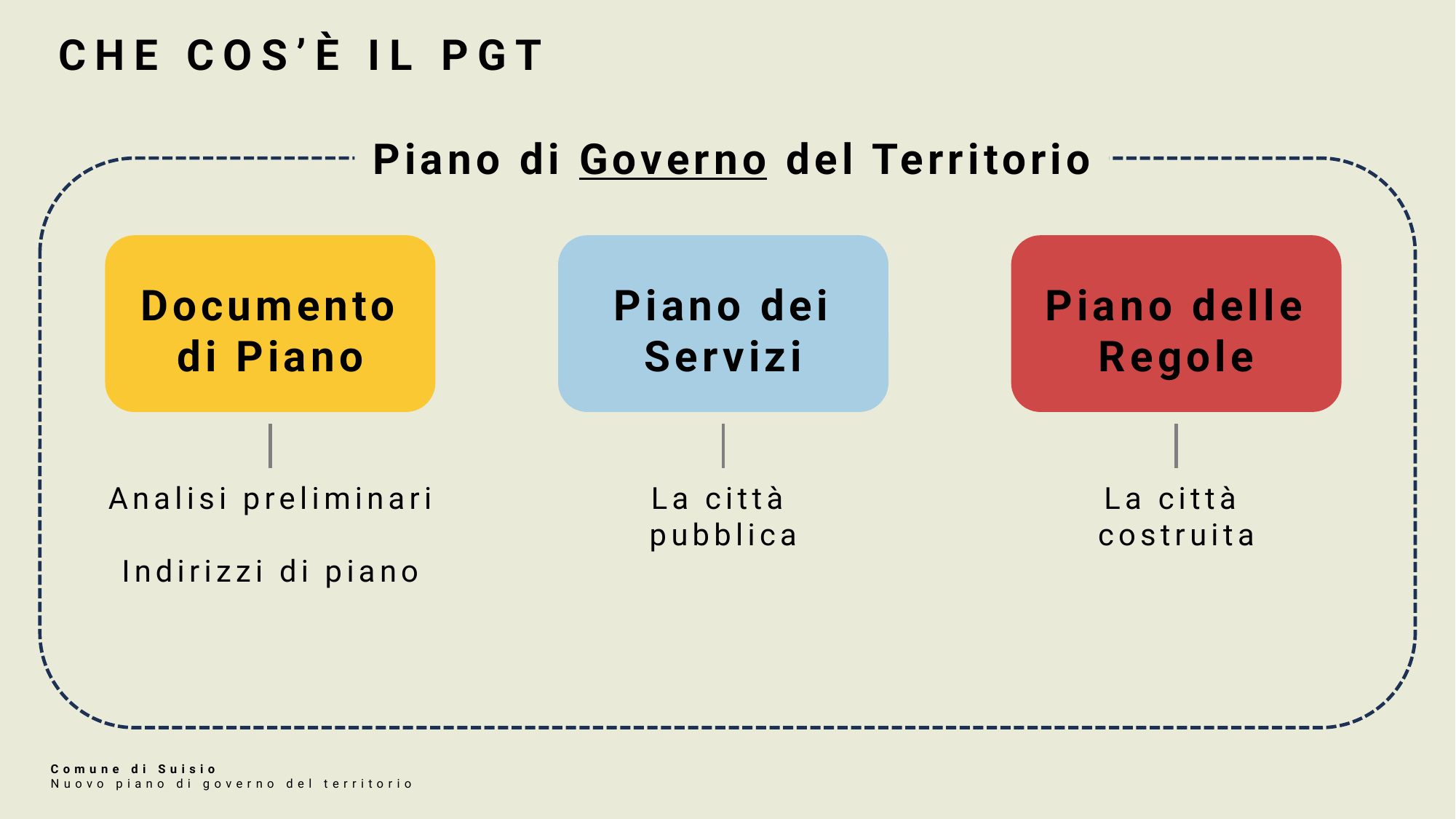

CHE COS’È IL PGT
Piano di Governo del Territorio

Documento di Piano
Piano dei Servizi
Piano delle Regole
Analisi preliminari

Indirizzi di piano
La città
pubblica
La città
costruita
Comune di Suisio
Nuovo piano di governo del territorio